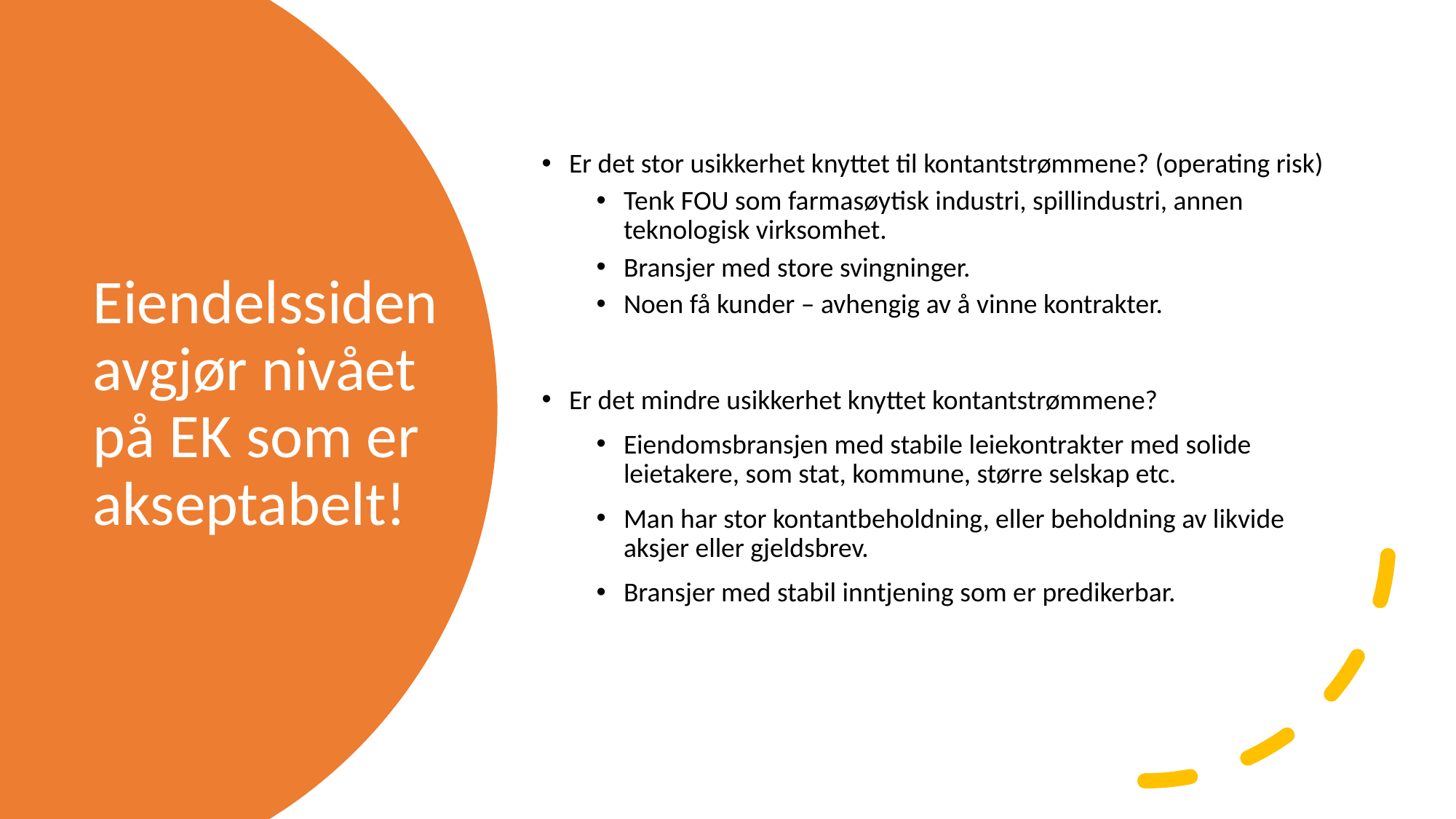

Er det stor usikkerhet knyttet til kontantstrømmene? (operating risk)
Tenk FOU som farmasøytisk industri, spillindustri, annen teknologisk virksomhet.
Bransjer med store svingninger.
Noen få kunder – avhengig av å vinne kontrakter.

Er det mindre usikkerhet knyttet kontantstrømmene?
Eiendomsbransjen med stabile leiekontrakter med solide leietakere, som stat, kommune, større selskap etc.
Man har stor kontantbeholdning, eller beholdning av likvide aksjer eller gjeldsbrev.
Bransjer med stabil inntjening som er predikerbar.

# Eiendelssiden avgjør nivået på EK som er akseptabelt!